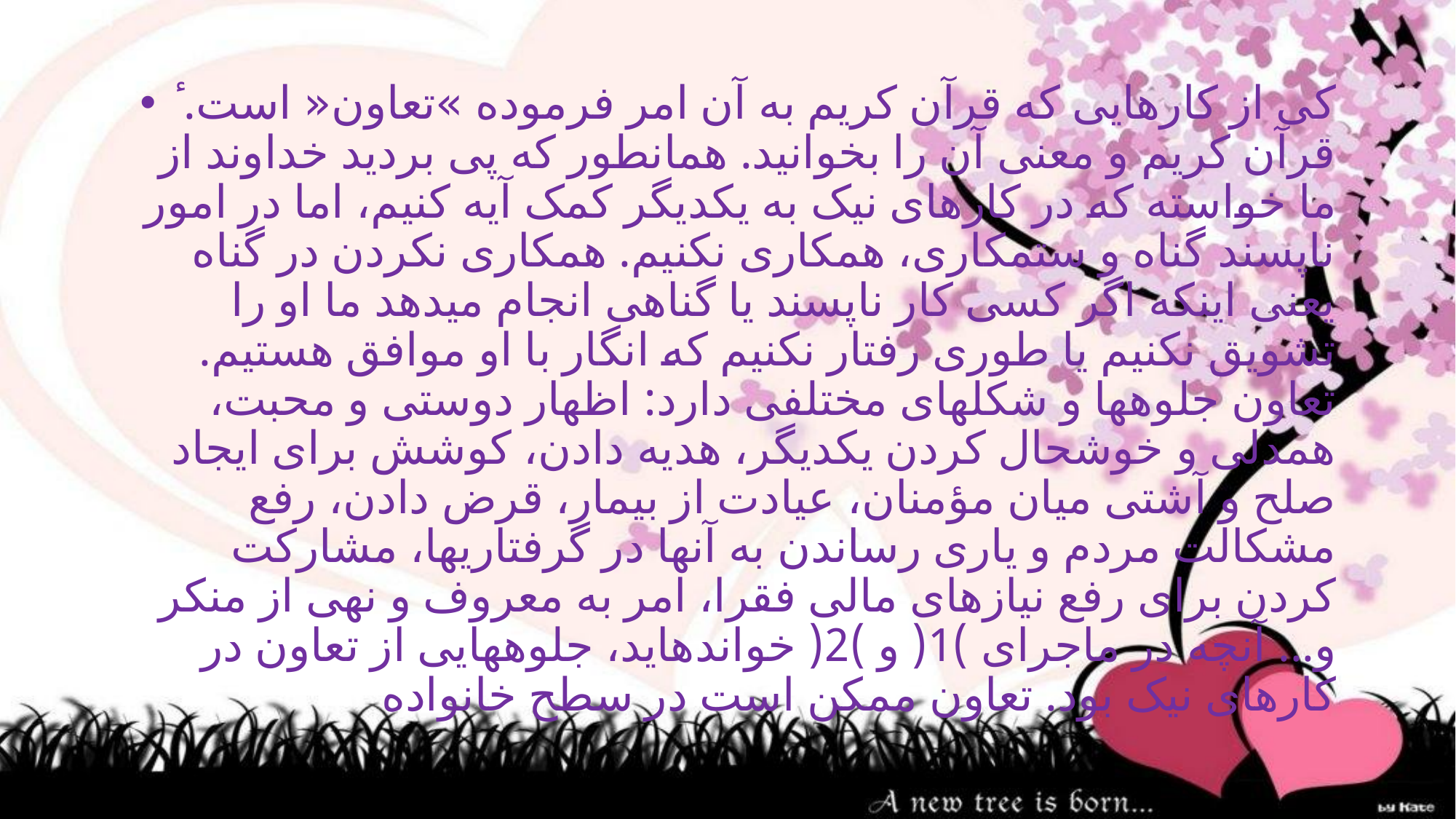

کی از کارهایی که قرآن کریم به آن امر فرموده »تعاون« است. ٔ قرآن کریم و معنی آن را بخوانید. همانطور که پی بردید خداوند از ما خواسته که در کارهای نیک به یکدیگر کمک آیه کنیم، اما در امور ناپسند گناه و ستمکاری، همکاری نکنیم. همکاری نکردن در گناه یعنی اینکه اگر کسی کار ناپسند یا گناهی انجام میدهد ما او را تشویق نکنیم یا طوری رفتار نکنیم که انگار با او موافق هستیم. تعاون جلوهها و شکلهای مختلفی دارد: اظهار دوستی و محبت، همدلی و خوشحال کردن یکدیگر، هدیه دادن، کوشش برای ایجاد صلح و آشتی میان مؤمنان، عیادت از بیمار، قرض دادن، رفع مشکالت مردم و یاری رساندن به آنها در گرفتاریها، مشارکت کردن برای رفع نیازهای مالی فقرا، امر به معروف و نهی از منکر و... آنچه در ماجرای )1( و )2( خواندهاید، جلوههایی از تعاون در کارهای نیک بود. تعاون ممکن است در سطح خانواده